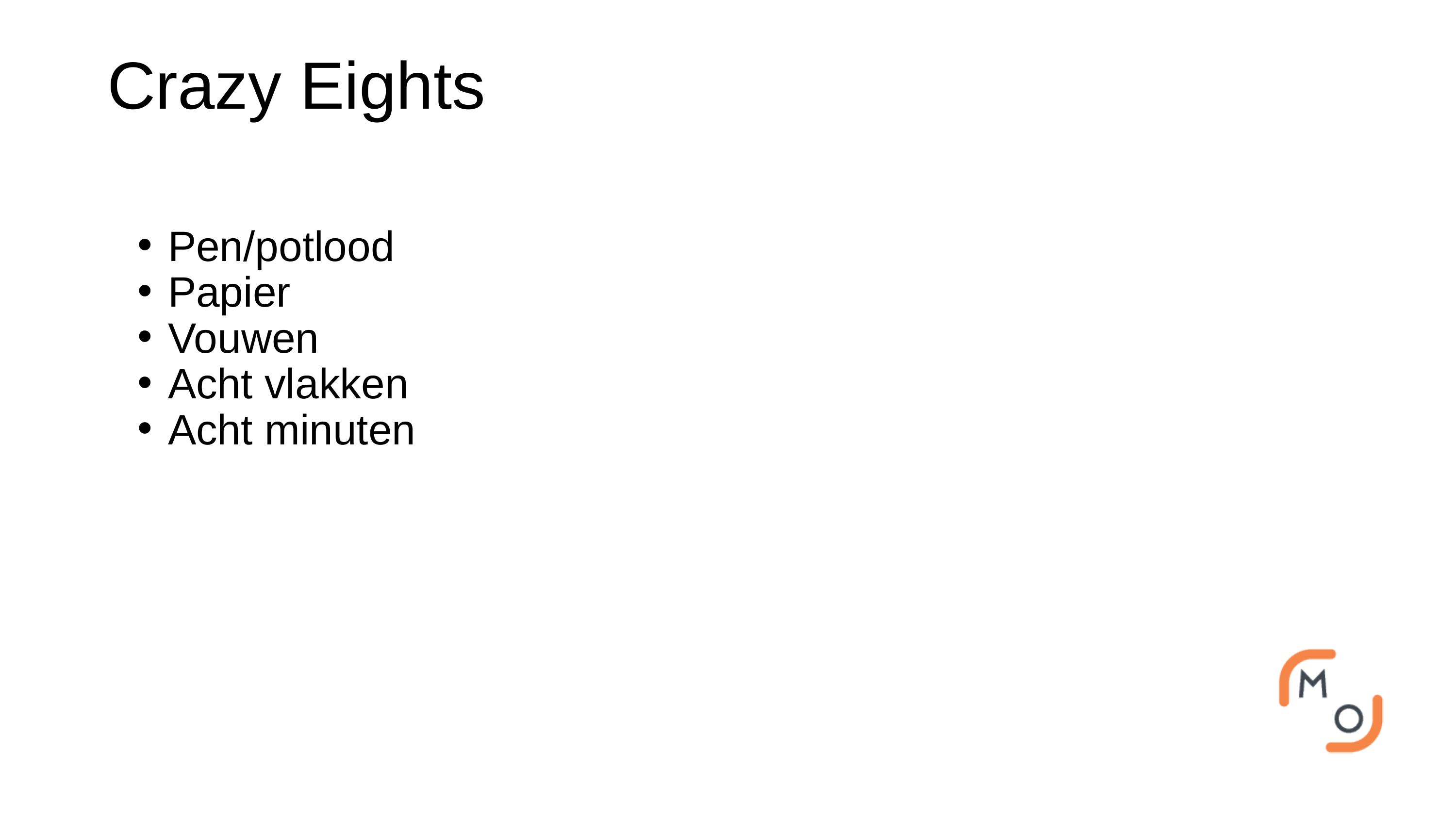

Crazy Eights
Pen/potlood
Papier
Vouwen
Acht vlakken
Acht minuten